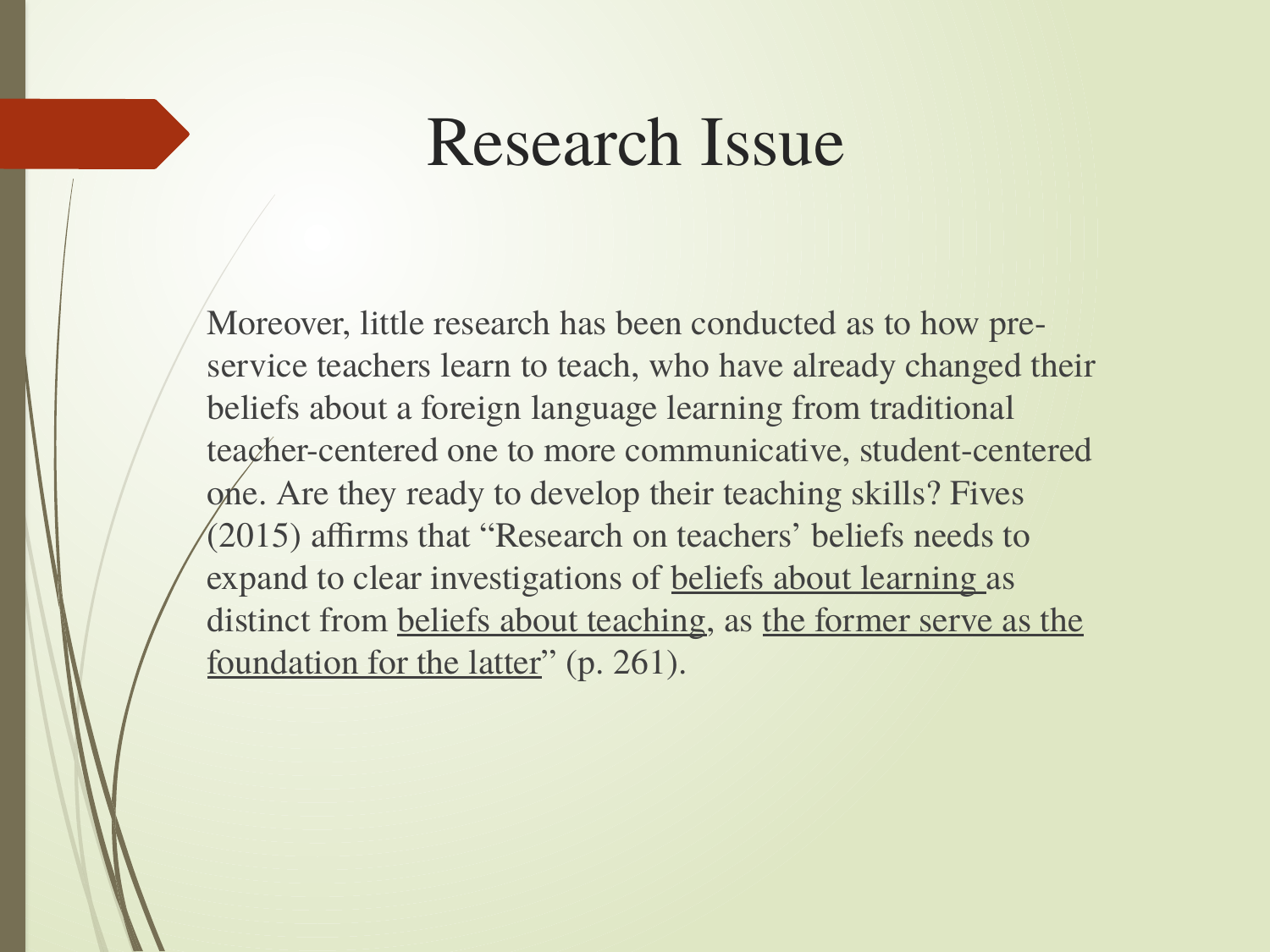

# Research Issue
Moreover, little research has been conducted as to how pre-service teachers learn to teach, who have already changed their beliefs about a foreign language learning from traditional teacher-centered one to more communicative, student-centered one. Are they ready to develop their teaching skills? Fives (2015) affirms that “Research on teachers’ beliefs needs to expand to clear investigations of beliefs about learning as distinct from beliefs about teaching, as the former serve as the foundation for the latter” (p. 261).